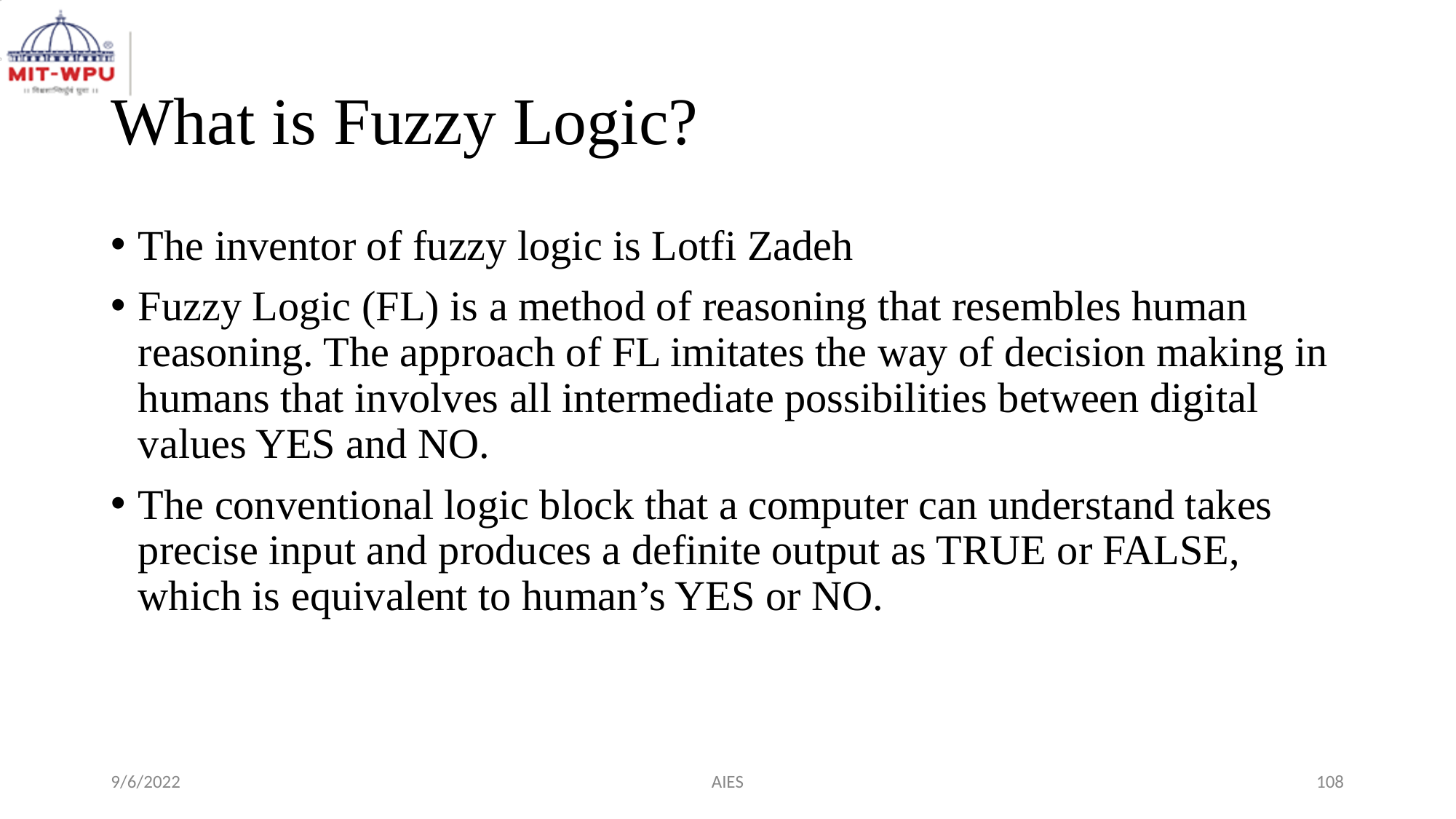

# What is Fuzzy Logic?
The inventor of fuzzy logic is Lotfi Zadeh
Fuzzy Logic (FL) is a method of reasoning that resembles human reasoning. The approach of FL imitates the way of decision making in humans that involves all intermediate possibilities between digital values YES and NO.
The conventional logic block that a computer can understand takes precise input and produces a definite output as TRUE or FALSE, which is equivalent to human’s YES or NO.

9/6/2022
AIES
108